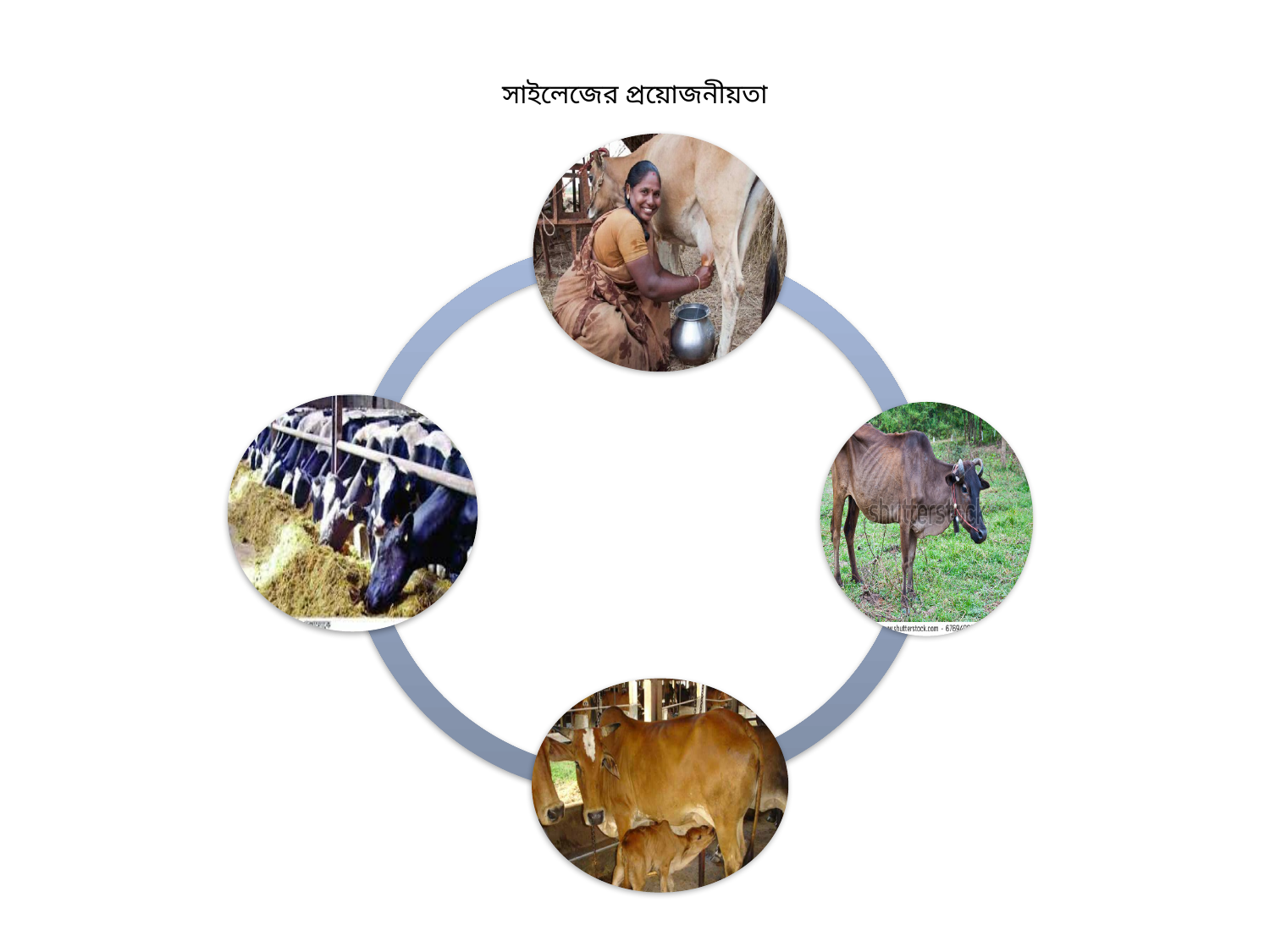

# সাইলেজের প্রয়োজনীয়তা

উ
রর
উ
হহহ
পরের Slide  এর জন্য একবার  spacebar  চাপুন